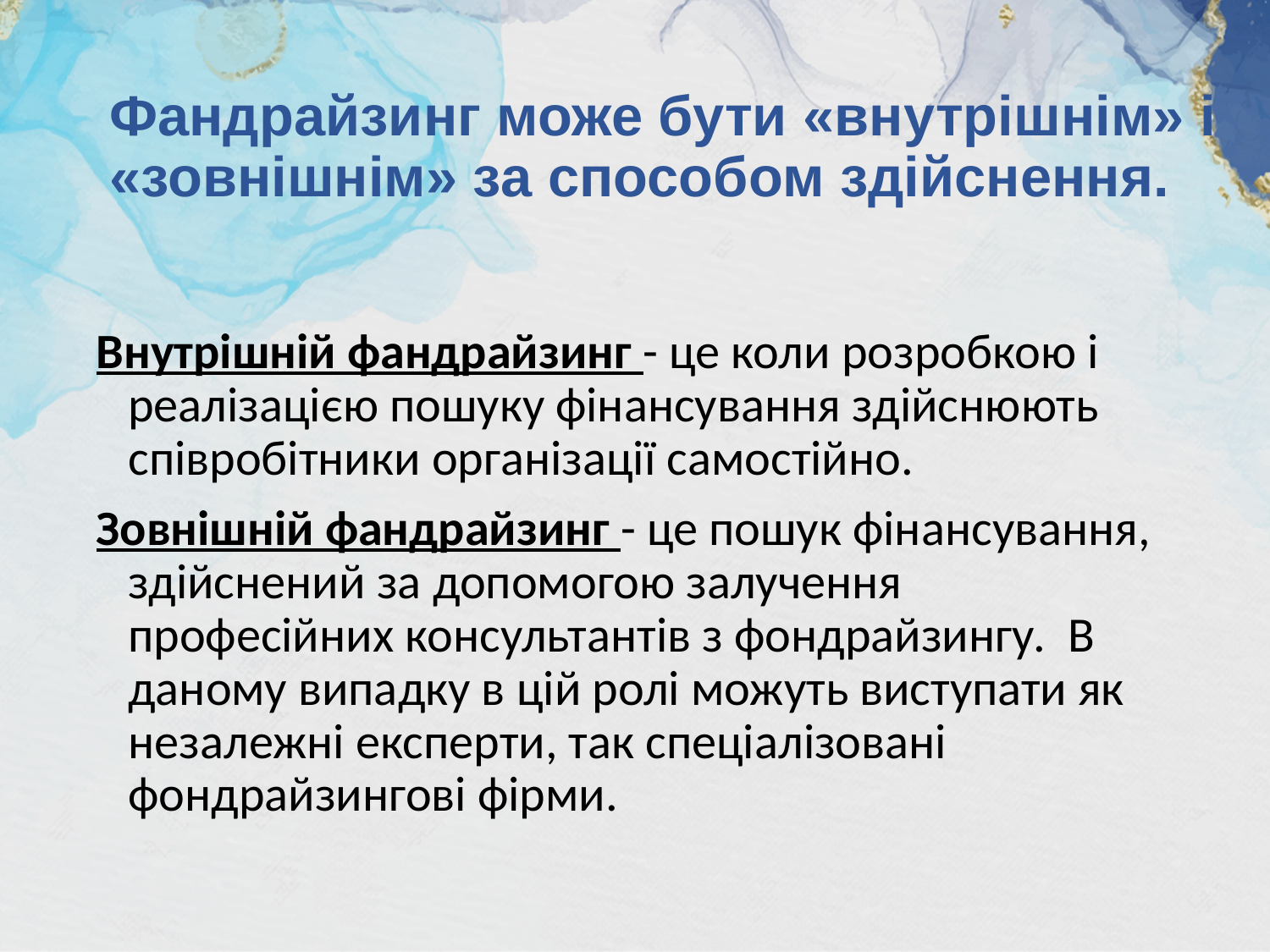

# Фандрайзинг може бути «внутрішнім» і «зовнішнім» за способом здійснення.

Внутрішній фандрайзинг - це коли розробкою і реалізацією пошуку фінансування здійснюють співробітники організації самостійно.
Зовнішній фандрайзинг - це пошук фінансування, здійснений за допомогою залучення професійних консультантів з фондрайзингу.  В даному випадку в цій ролі можуть виступати як незалежні експерти, так спеціалізовані фондрайзингові фірми.